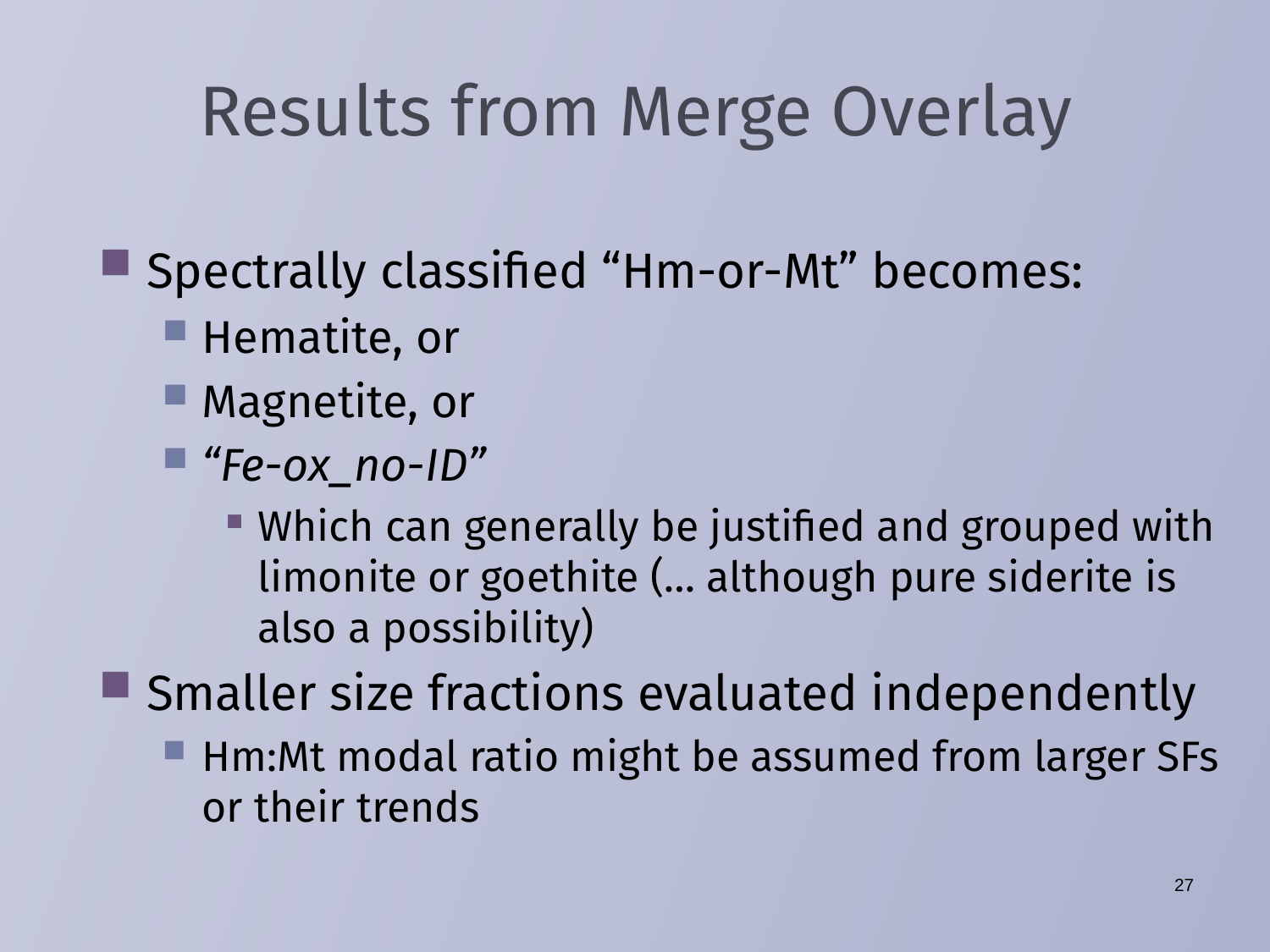

# Results from Merge Overlay
Spectrally classified “Hm-or-Mt” becomes:
Hematite, or
Magnetite, or
“Fe-ox_no-ID”
Which can generally be justified and grouped with limonite or goethite (… although pure siderite is also a possibility)
Smaller size fractions evaluated independently
Hm:Mt modal ratio might be assumed from larger SFs or their trends
27